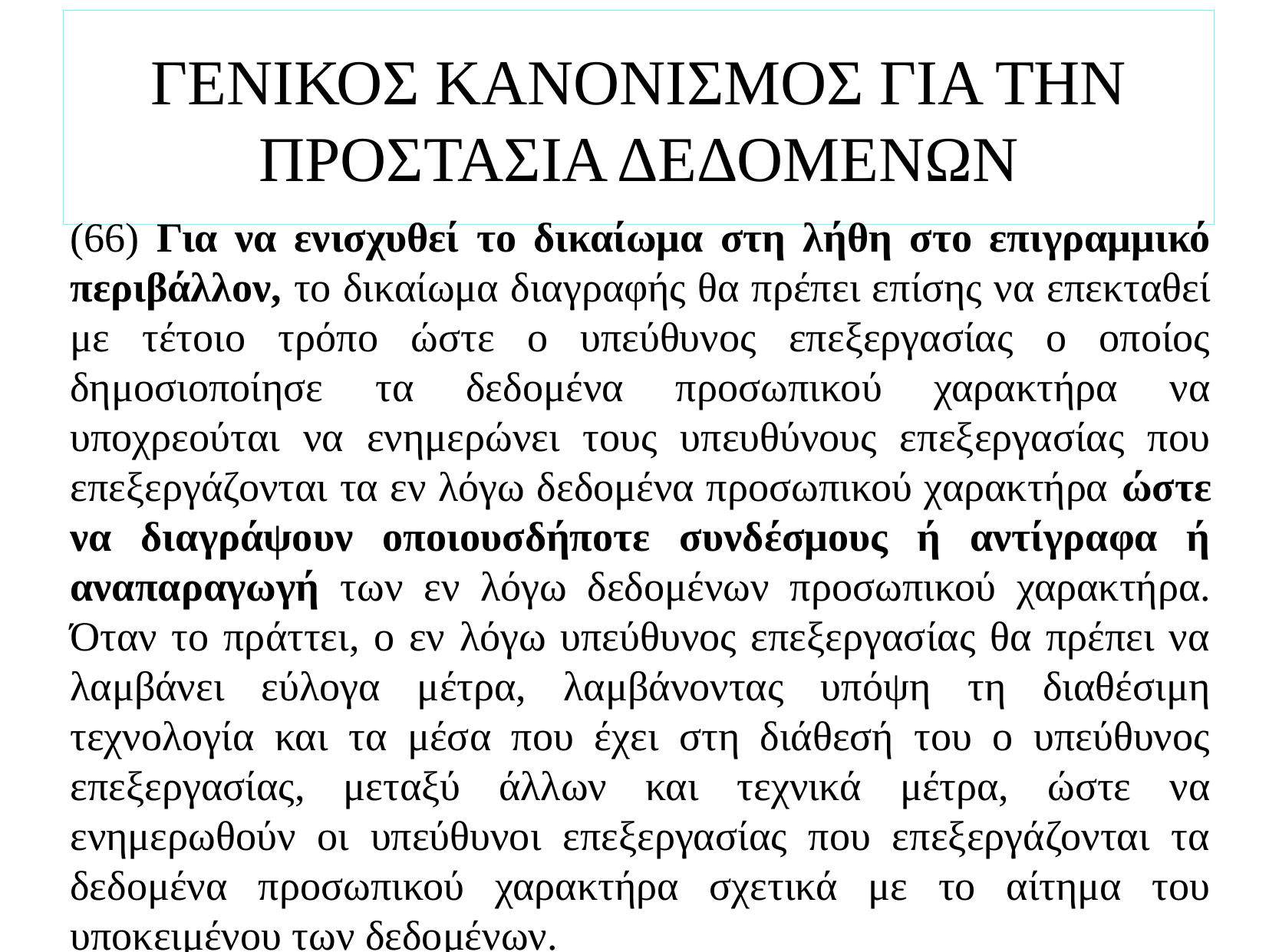

# ΓΕΝΙΚΟΣ ΚΑΝΟΝΙΣΜΟΣ ΓΙΑ ΤΗΝ ΠΡΟΣΤΑΣΙΑ ΔΕΔΟΜΕΝΩΝ
(66) Για να ενισχυθεί το δικαίωμα στη λήθη στο επιγραμμικό περιβάλλον, το δικαίωμα διαγραφής θα πρέπει επίσης να επεκταθεί με τέτοιο τρόπο ώστε ο υπεύθυνος επεξεργασίας ο οποίος δημοσιοποίησε τα δεδομένα προσωπικού χαρακτήρα να υποχρεούται να ενημερώνει τους υπευθύνους επεξεργασίας που επεξεργάζονται τα εν λόγω δεδομένα προσωπικού χαρακτήρα ώστε να διαγράψουν οποιουσδήποτε συνδέσμους ή αντίγραφα ή αναπαραγωγή των εν λόγω δεδομένων προσωπικού χαρακτήρα. Όταν το πράττει, ο εν λόγω υπεύθυνος επεξεργασίας θα πρέπει να λαμβάνει εύλογα μέτρα, λαμβάνοντας υπόψη τη διαθέσιμη τεχνολογία και τα μέσα που έχει στη διάθεσή του ο υπεύθυνος επεξεργασίας, μεταξύ άλλων και τεχνικά μέτρα, ώστε να ενημερωθούν οι υπεύθυνοι επεξεργασίας που επεξεργάζονται τα δεδομένα προσωπικού χαρακτήρα σχετικά με το αίτημα του υποκειμένου των δεδομένων.